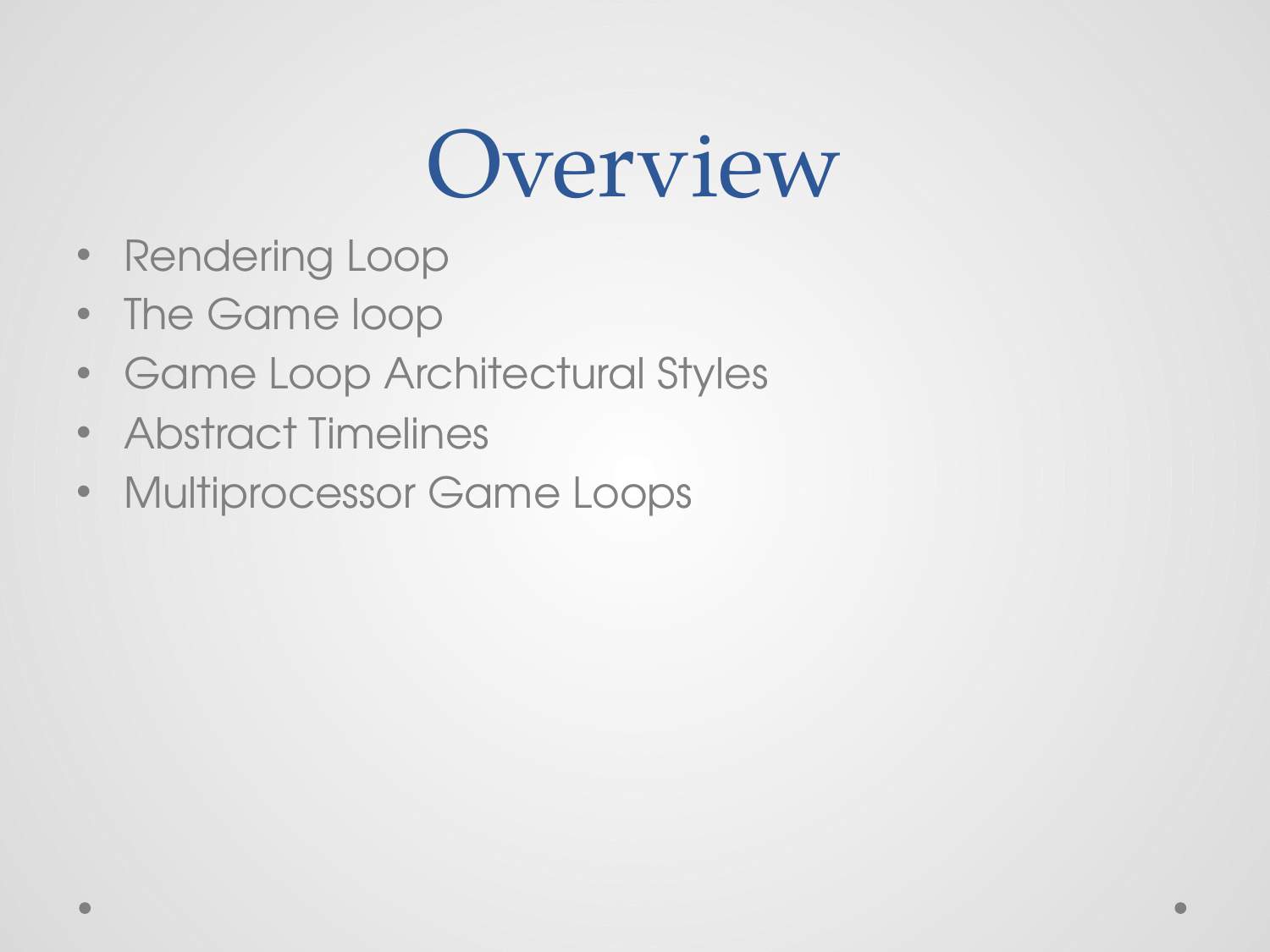

# Overview
Rendering Loop
The Game loop
Game Loop Architectural Styles
Abstract Timelines
Multiprocessor Game Loops